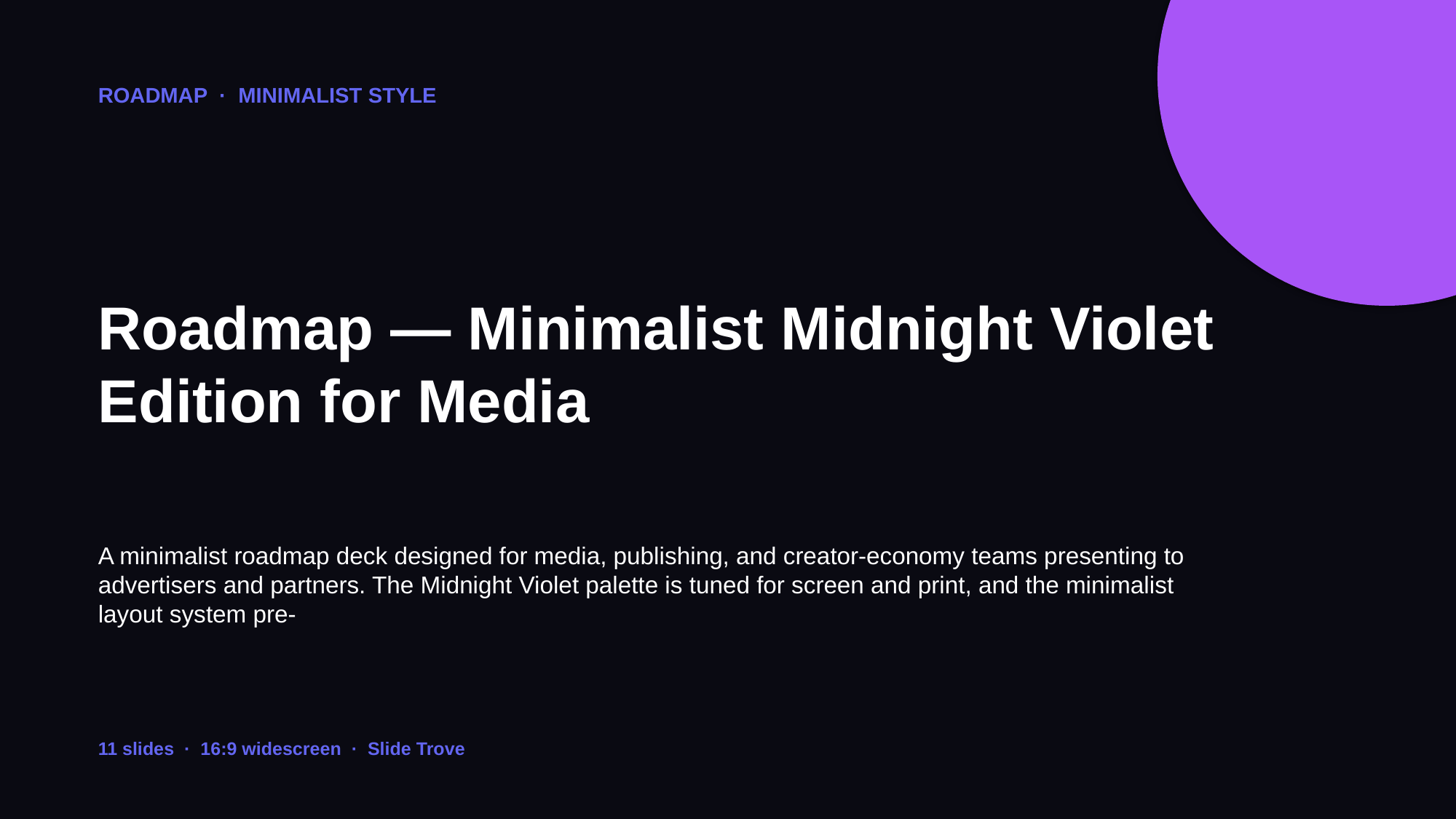

ROADMAP  ·  MINIMALIST STYLE
Roadmap — Minimalist Midnight Violet Edition for Media
A minimalist roadmap deck designed for media, publishing, and creator-economy teams presenting to advertisers and partners. The Midnight Violet palette is tuned for screen and print, and the minimalist layout system pre-
11 slides  ·  16:9 widescreen  ·  Slide Trove